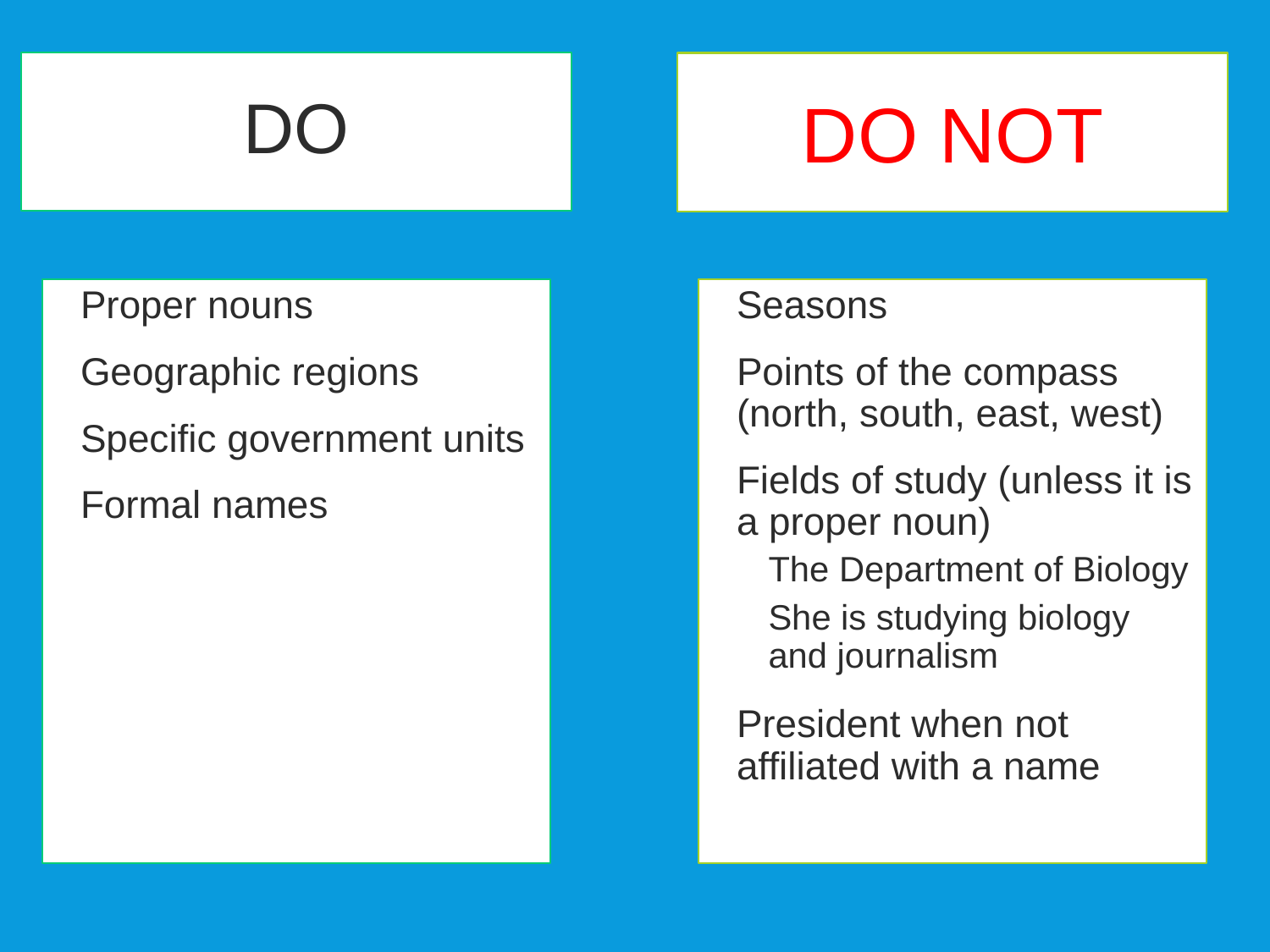

DO
DO NOT
Seasons
Points of the compass (north, south, east, west)
Fields of study (unless it is a proper noun)
The Department of Biology
She is studying biology and journalism
President when not affiliated with a name
Proper nouns
Geographic regions
Specific government units
Formal names